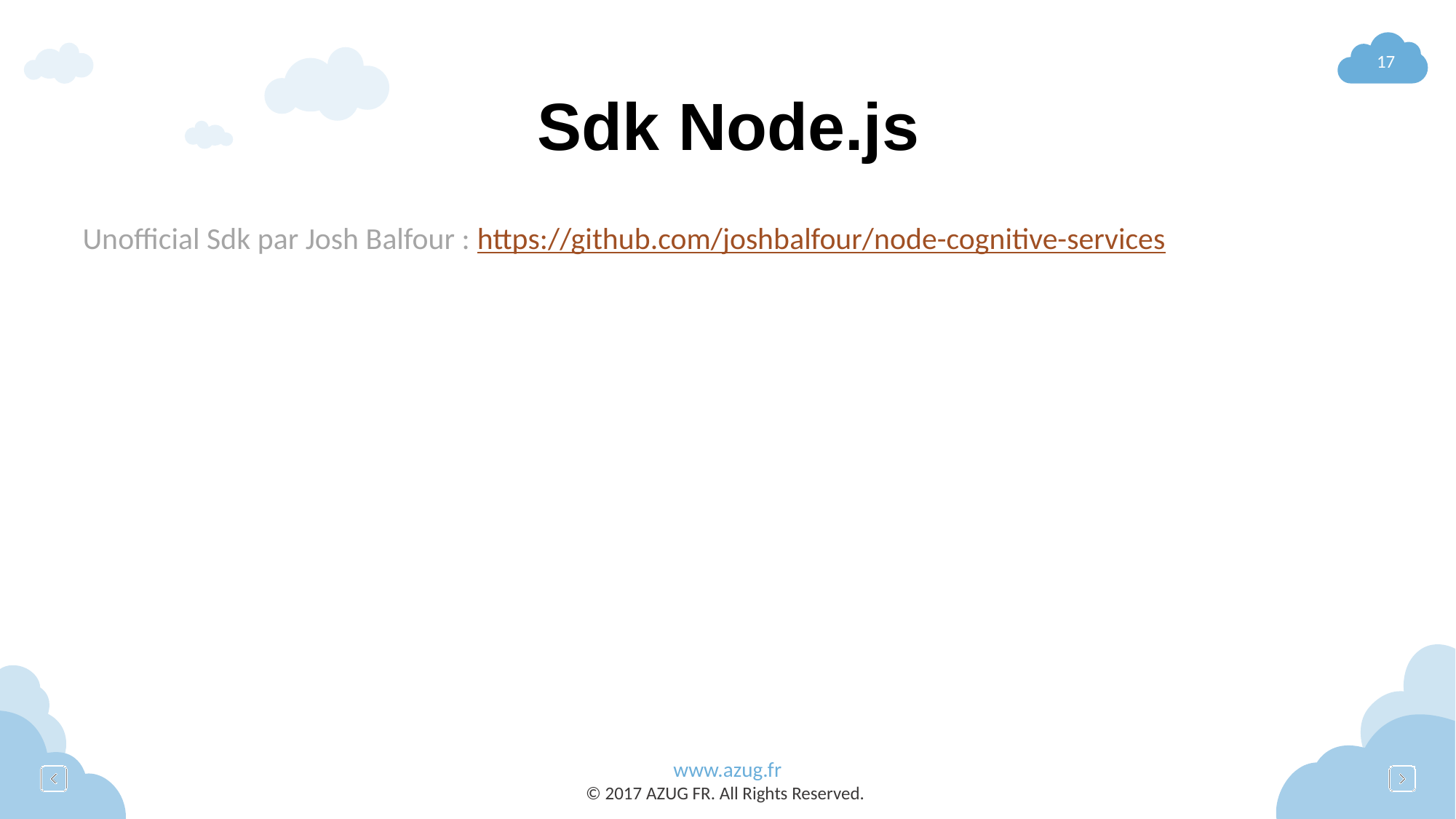

# Sdk Node.js

Unofficial Sdk par Josh Balfour : https://github.com/joshbalfour/node-cognitive-services